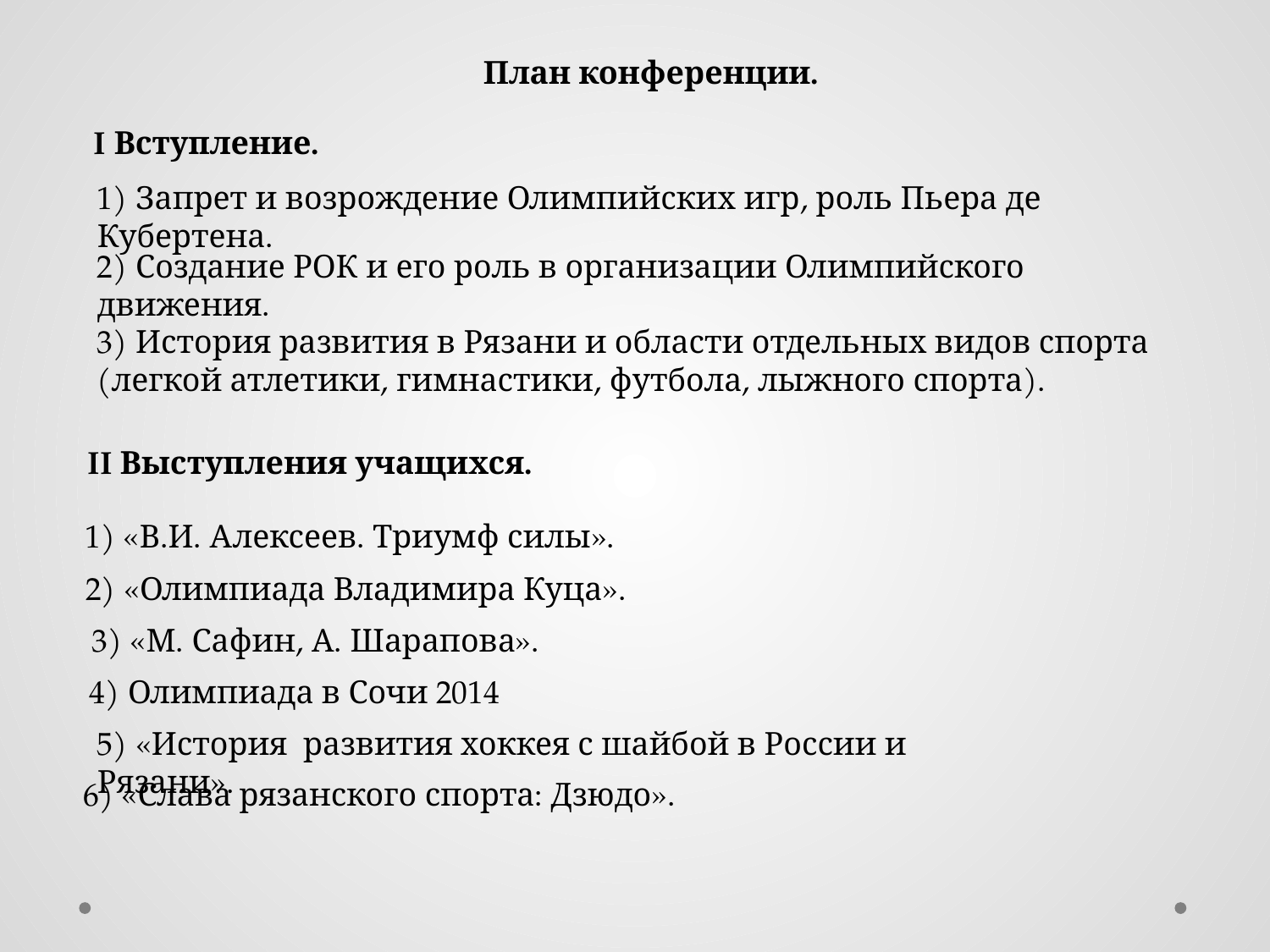

План конференции.
I Вступление.
1) Запрет и возрождение Олимпийских игр, роль Пьера де Кубертена.
2) Создание РОК и его роль в организации Олимпийского движения.
3) История развития в Рязани и области отдельных видов спорта (легкой атлетики, гимнастики, футбола, лыжного спорта).
II Выступления учащихся.
1) «В.И. Алексеев. Триумф силы».
2) «Олимпиада Владимира Куца».
3) «М. Сафин, А. Шарапова».
4) Олимпиада в Сочи 2014
5) «История  развития хоккея с шайбой в России и Рязани».
6) «Слава рязанского спорта: Дзюдо».